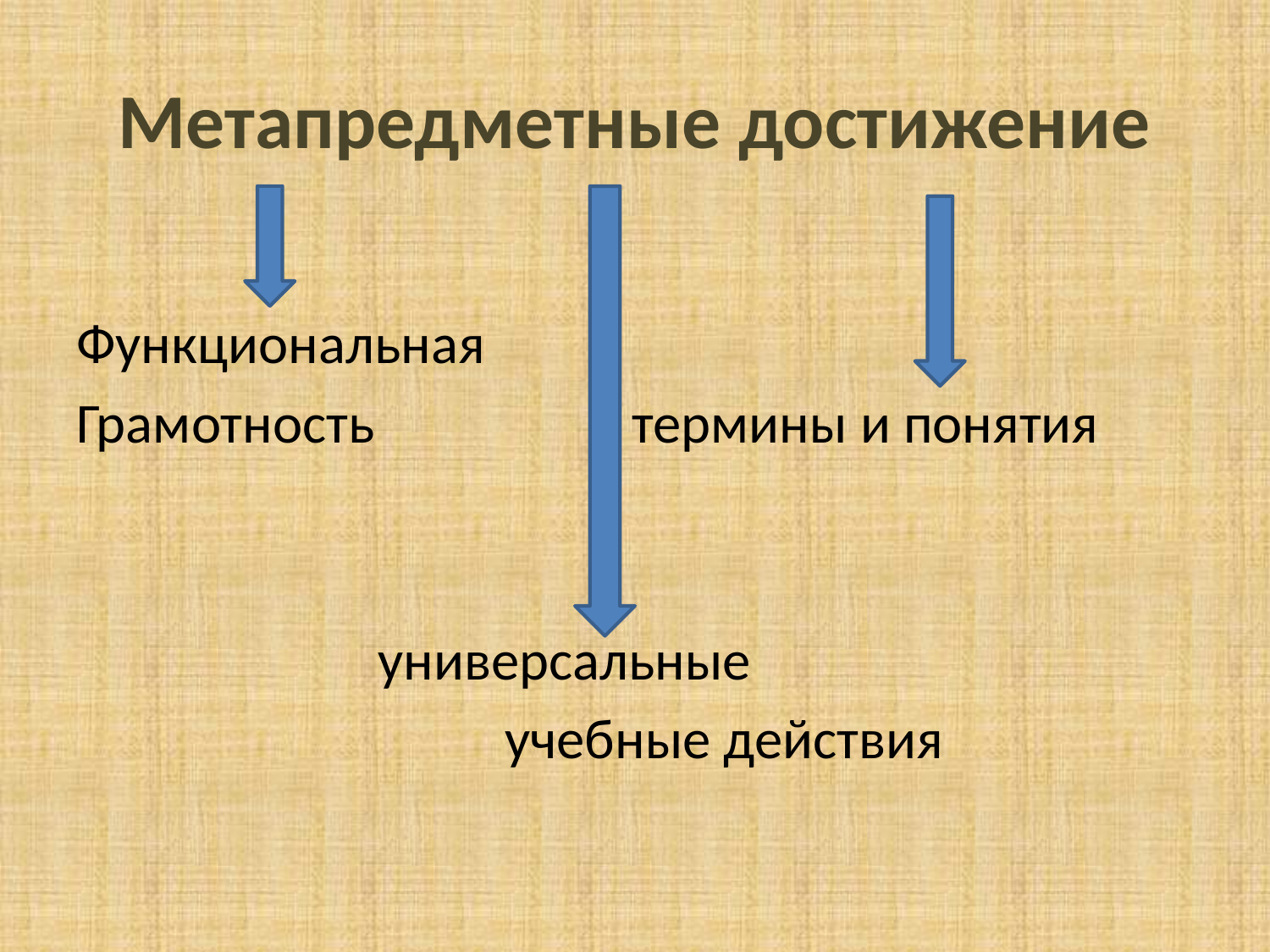

# Метапредметные достижение

Функциональная
Грамотность			термины и понятия

			универсальные
				учебные действия